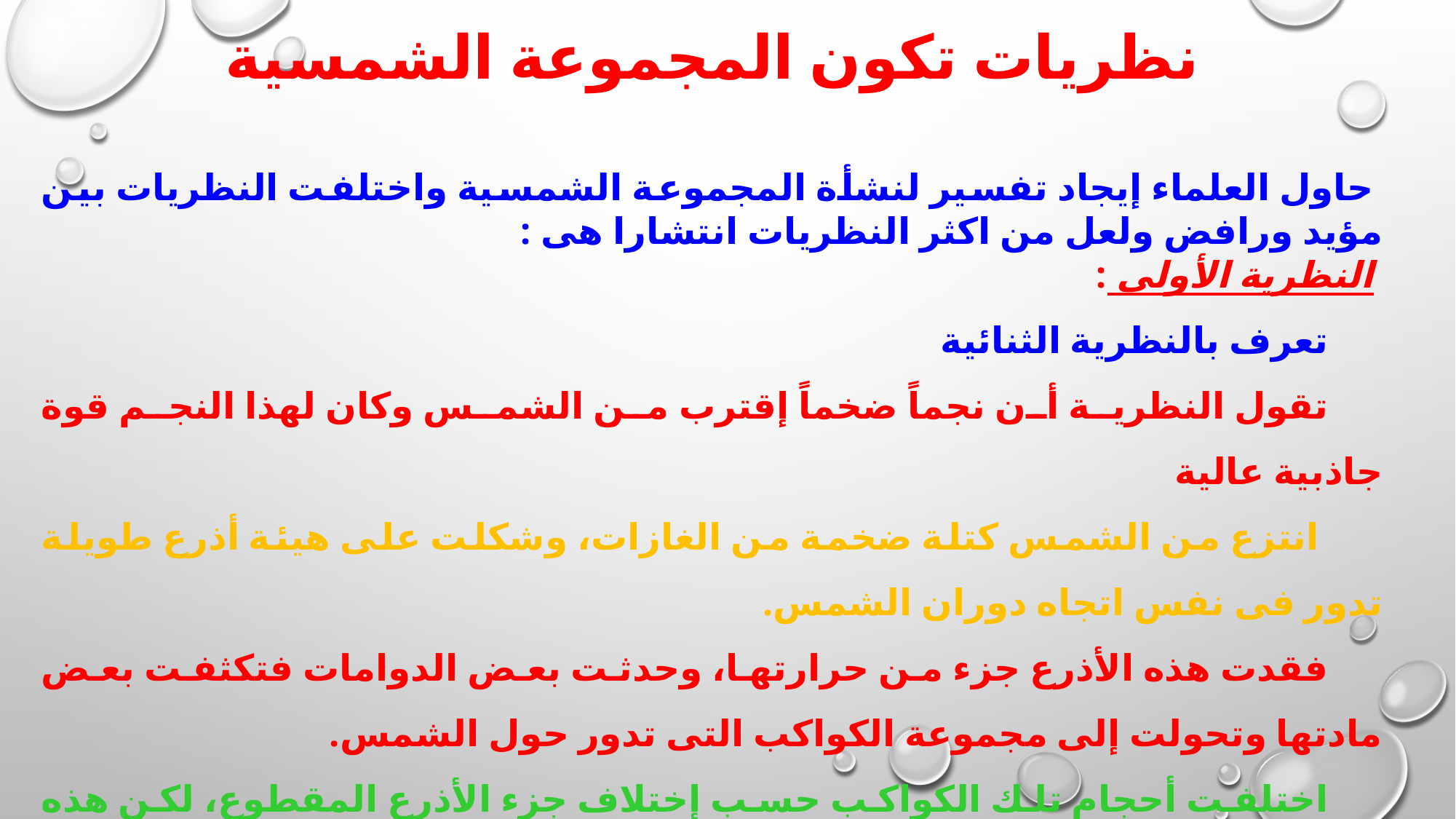

نظريات تكون المجموعة الشمسية

 حاول العلماء إيجاد تفسير لنشأة المجموعة الشمسية واختلفت النظريات بين مؤيد ورافض ولعل من اكثر النظريات انتشارا هى :
 النظرية الأولى :
تعرف بالنظرية الثنائية
تقول النظرية أن نجماً ضخماً إقترب من الشمس وكان لهذا النجم قوة جاذبية عالية
 انتزع من الشمس كتلة ضخمة من الغازات، وشكلت على هيئة أذرع طويلة تدور فى نفس اتجاه دوران الشمس.
فقدت هذه الأذرع جزء من حرارتها، وحدثت بعض الدوامات فتكثفت بعض مادتها وتحولت إلى مجموعة الكواكب التى تدور حول الشمس.
اختلفت أحجام تلك الكواكب حسب إختلاف جزء الأذرع المقطوع، لكن هذه النظرية انتقدت من علماء الرياضيات لوجود بعض الأخطاء.